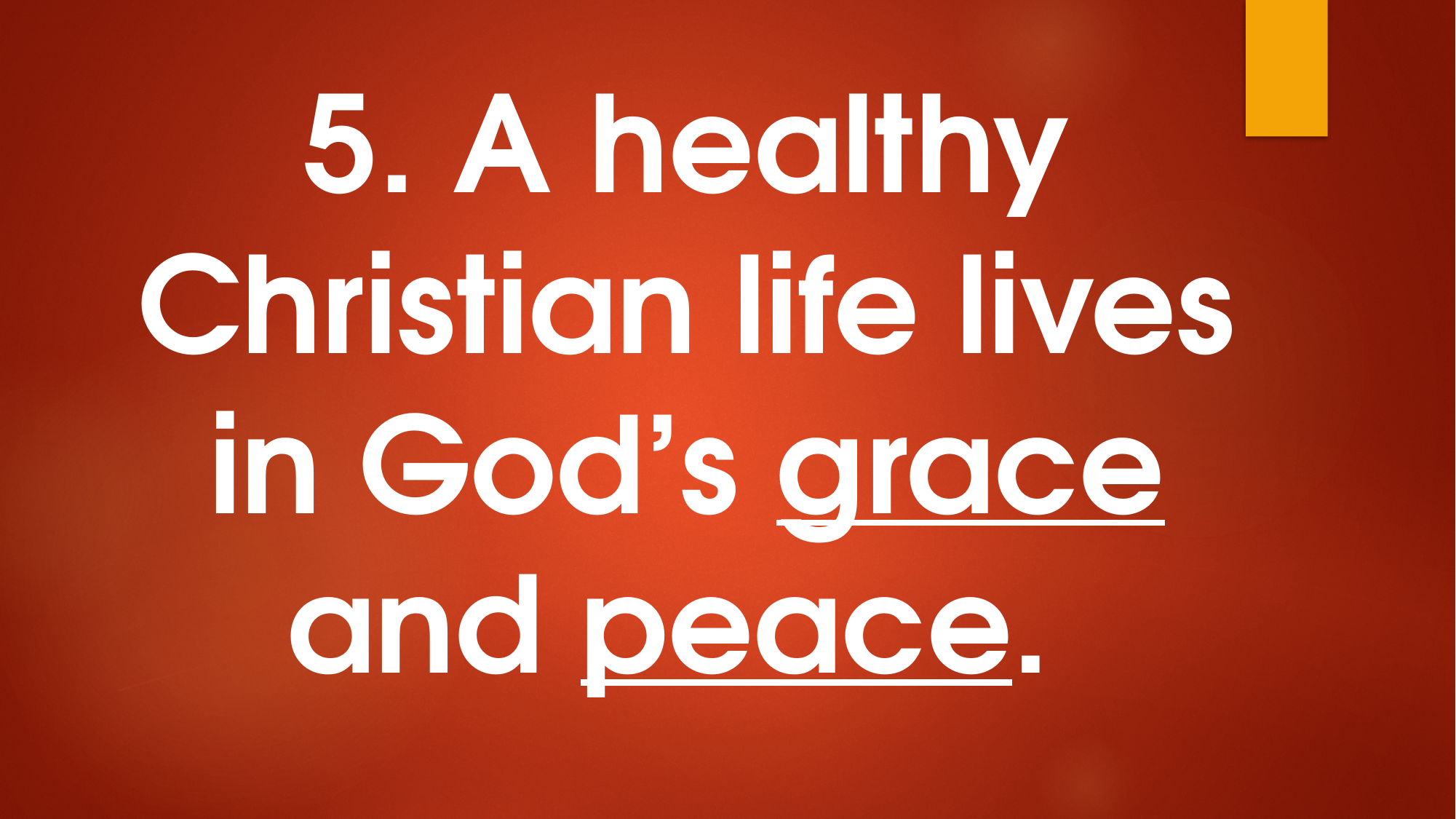

#
5. A healthy Christian life lives in God’s grace and peace.